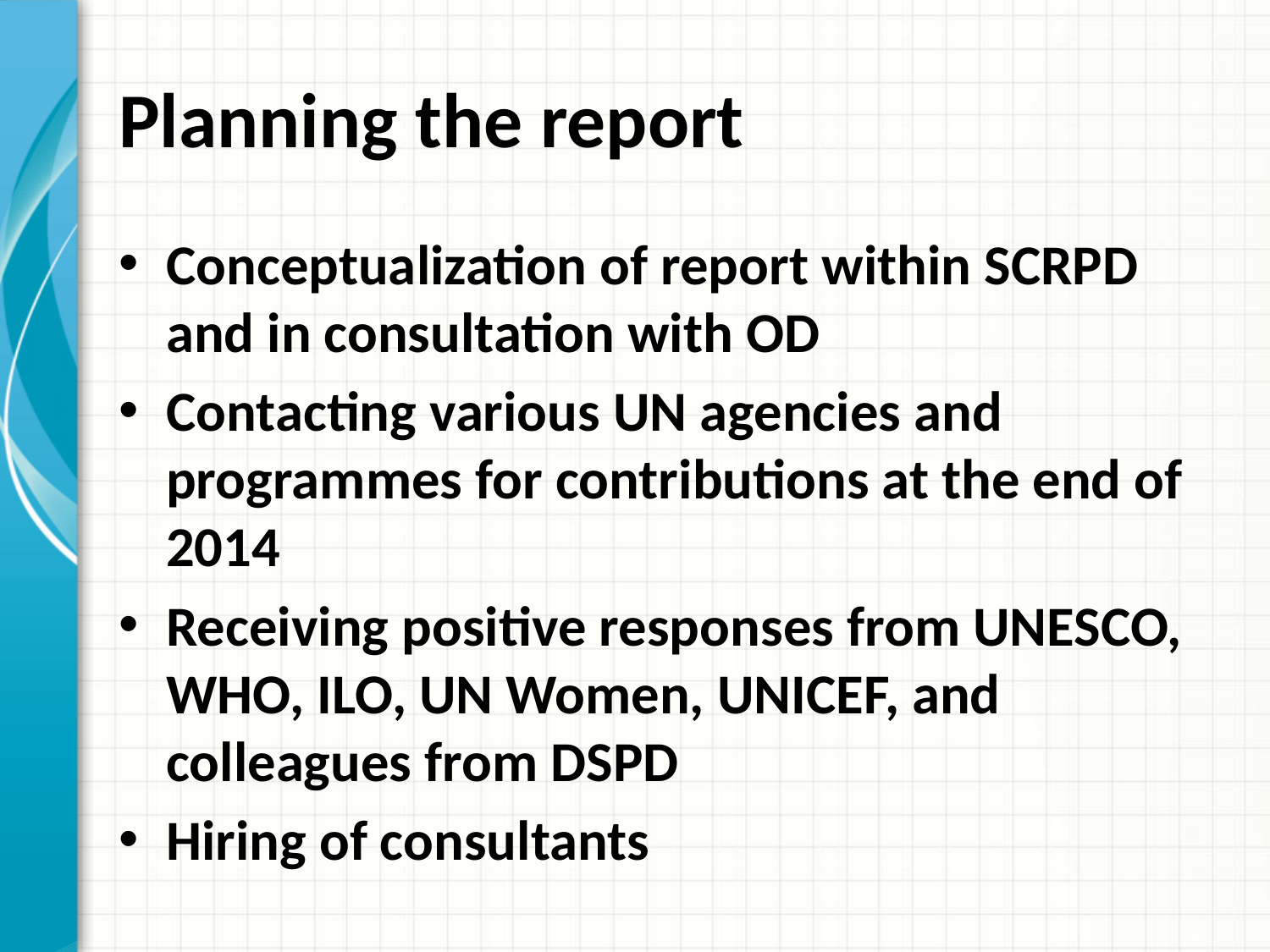

# Planning the report
Conceptualization of report within SCRPD and in consultation with OD
Contacting various UN agencies and programmes for contributions at the end of 2014
Receiving positive responses from UNESCO, WHO, ILO, UN Women, UNICEF, and colleagues from DSPD
Hiring of consultants